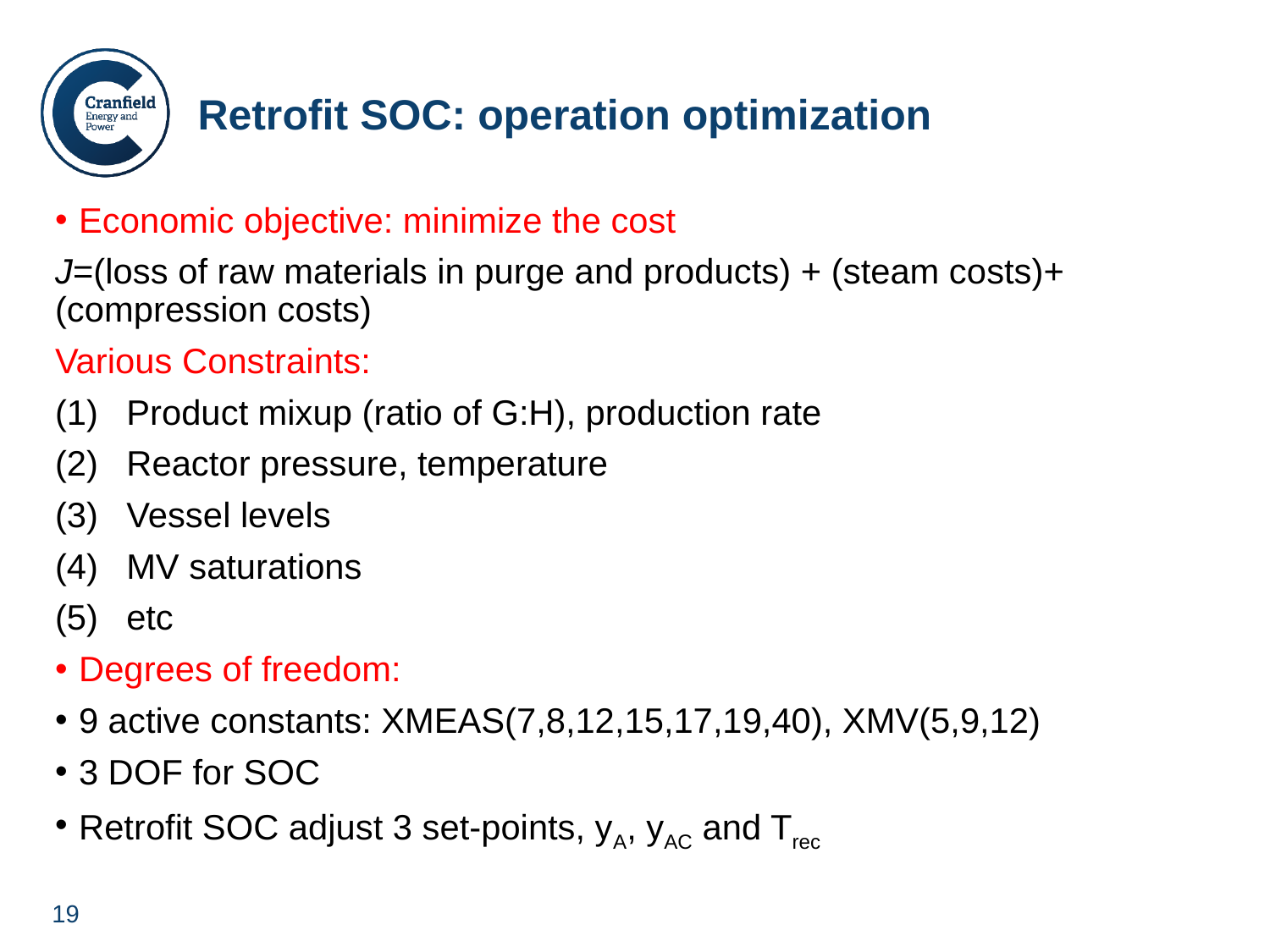

# Retrofit SOC: operation optimization
Economic objective: minimize the cost
J=(loss of raw materials in purge and products) + (steam costs)+ (compression costs)
Various Constraints:
Product mixup (ratio of G:H), production rate
Reactor pressure, temperature
Vessel levels
MV saturations
etc
Degrees of freedom:
9 active constants: XMEAS(7,8,12,15,17,19,40), XMV(5,9,12)
3 DOF for SOC
Retrofit SOC adjust 3 set-points, yA, yAC and Trec